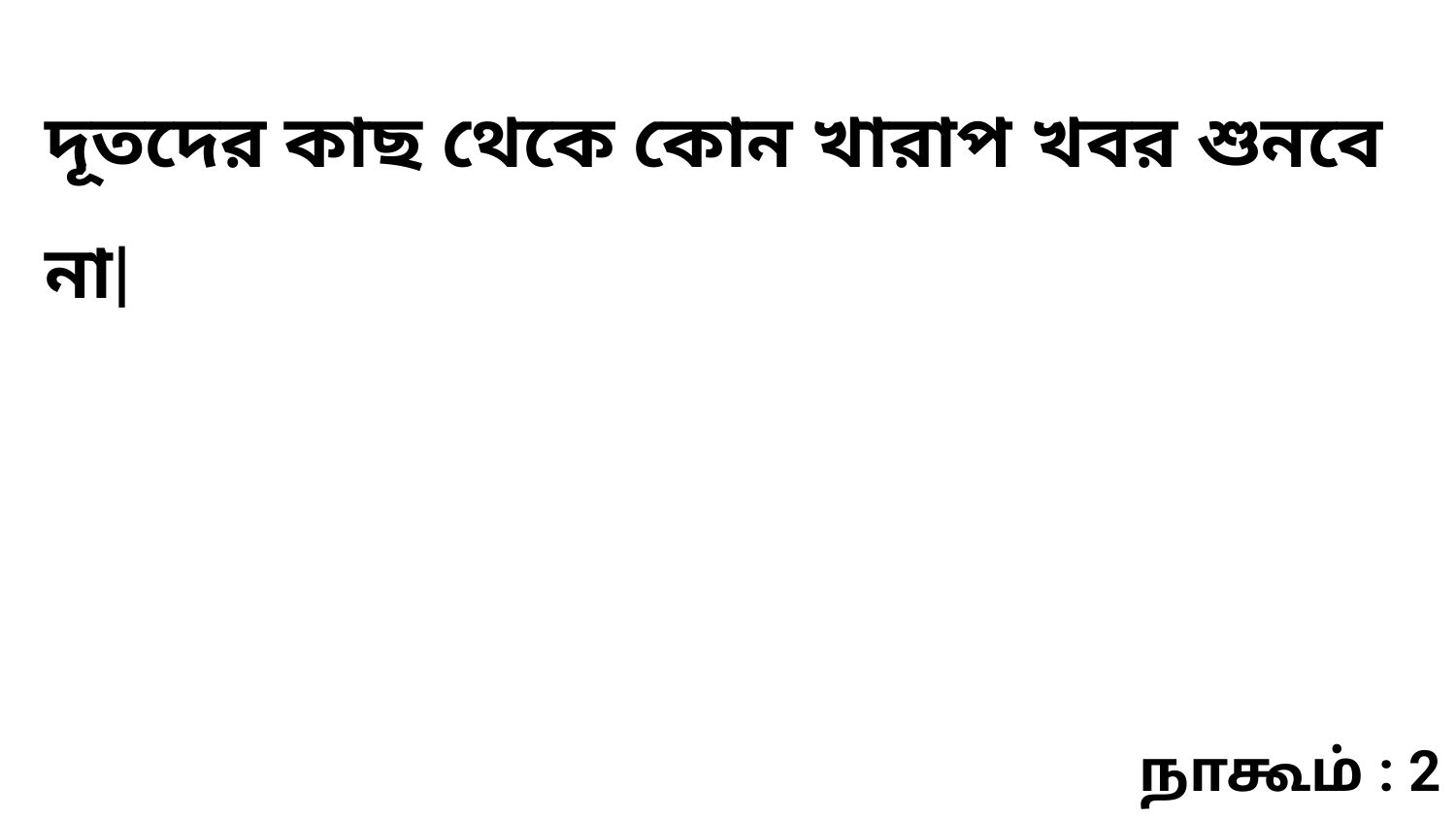

দূতদের কাছ থেকে কোন খারাপ খবর শুনবে না|
நாகூம் : 2